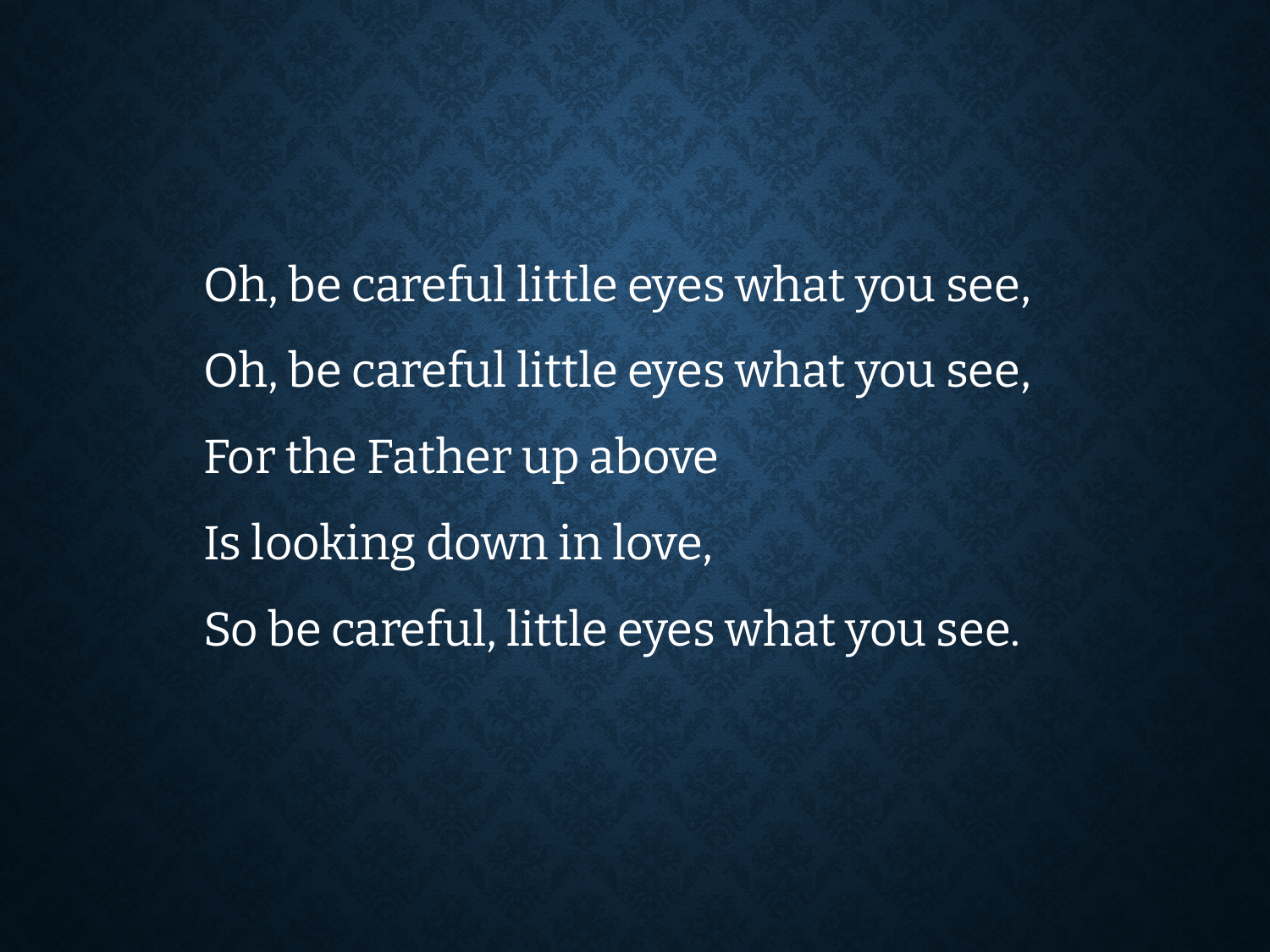

#
Oh, be careful little eyes what you see,
Oh, be careful little eyes what you see,
For the Father up above
Is looking down in love,
So be careful, little eyes what you see.